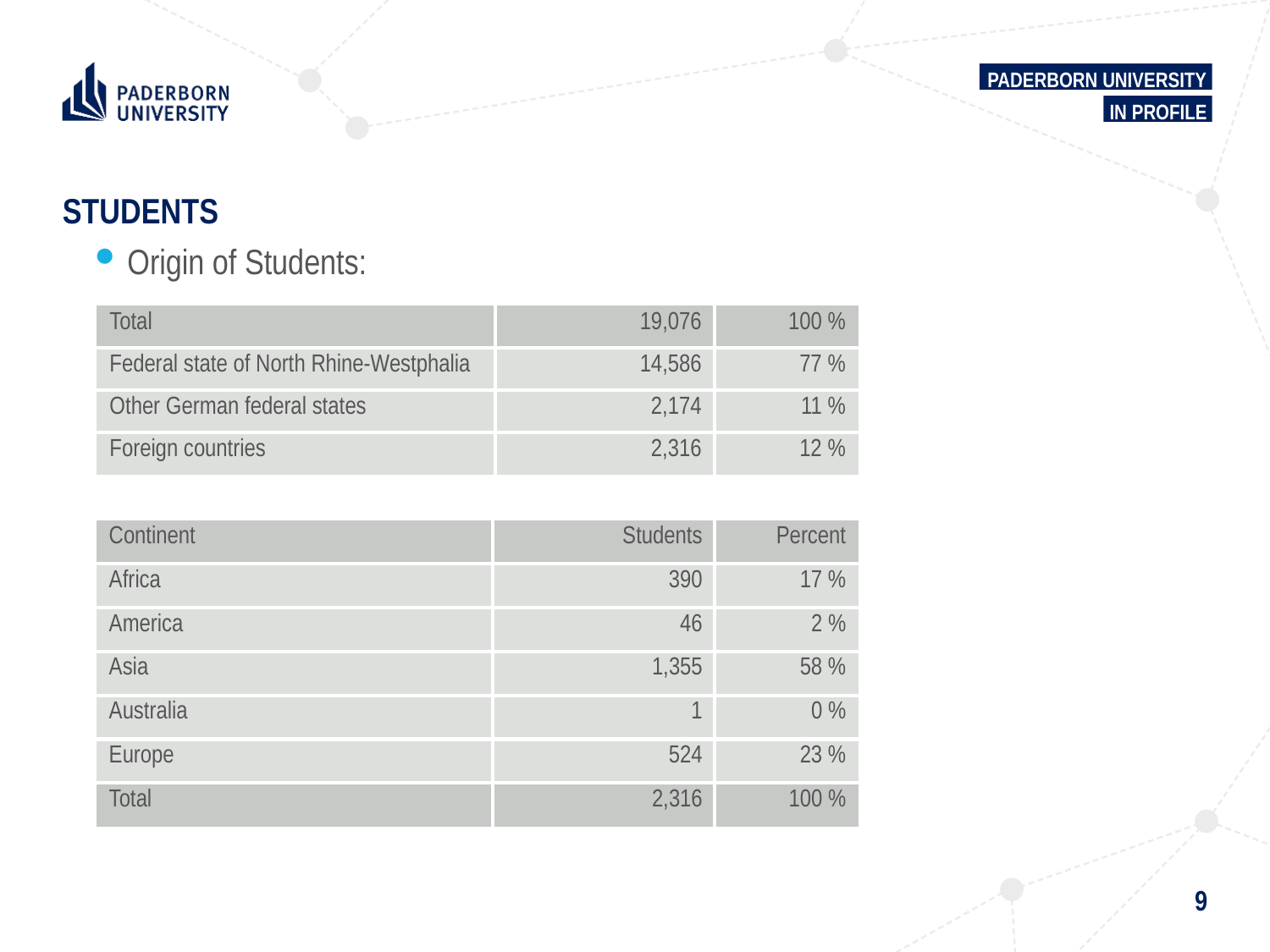

Paderborn University
In Profile
# STUDENTS
Origin of Students:

| Total | 19,076 | 100 % |
| --- | --- | --- |
| Federal state of North Rhine-Westphalia | 14,586 | 77 % |
| Other German federal states | 2,174 | 11 % |
| Foreign countries | 2,316 | 12 % |
| Continent | Students | Percent |
| --- | --- | --- |
| Africa | 390 | 17 % |
| America | 46 | 2 % |
| Asia | 1,355 | 58 % |
| Australia | 1 | 0 % |
| Europe | 524 | 23 % |
| Total | 2,316 | 100 % |
9